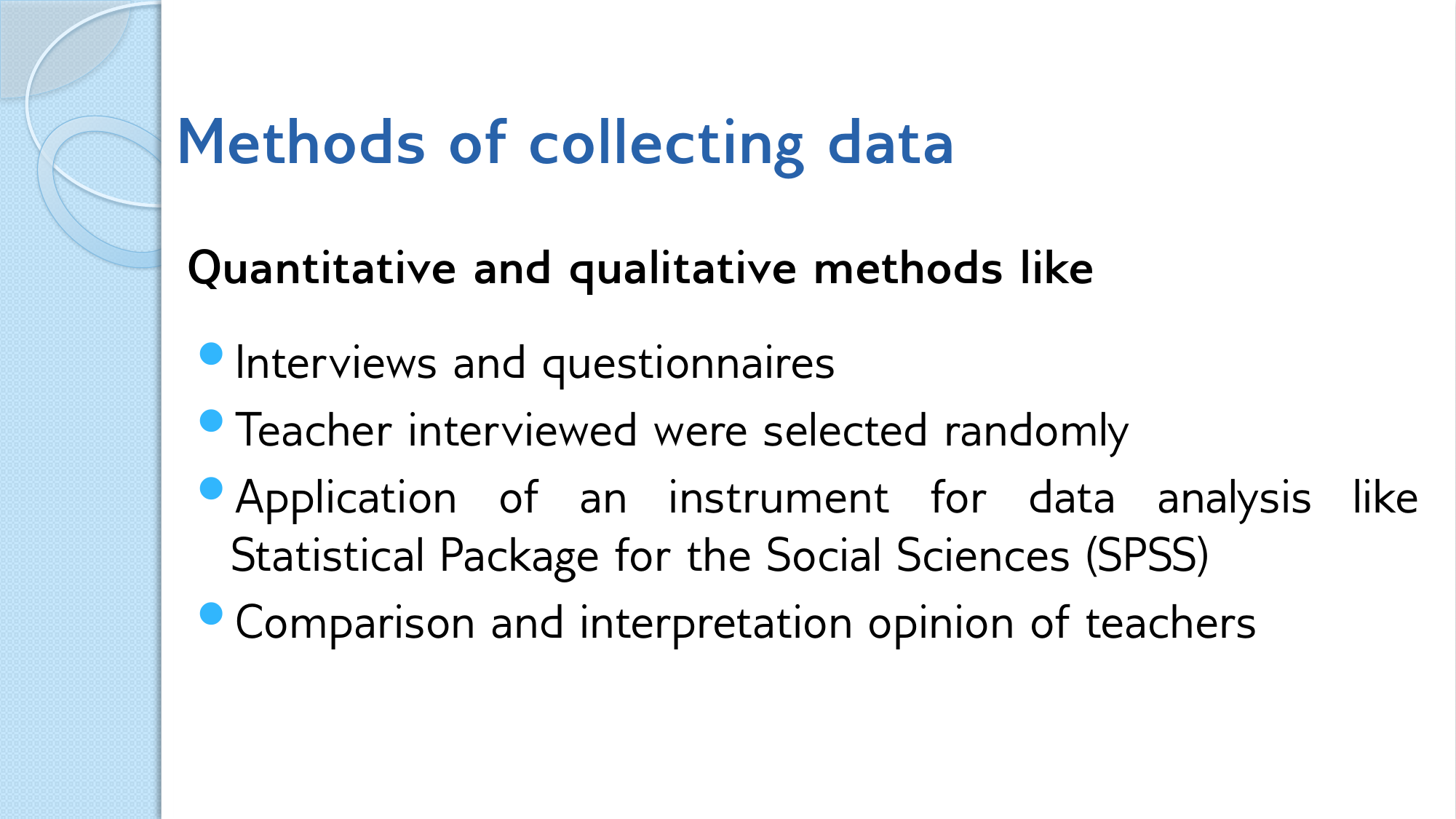

# Methods of collecting data
Quantitative and qualitative methods like

Interviews and questionnaires
Teacher interviewed were selected randomly
Application of an instrument for data analysis like Statistical Package for the Social Sciences (SPSS)
Comparison and interpretation opinion of teachers